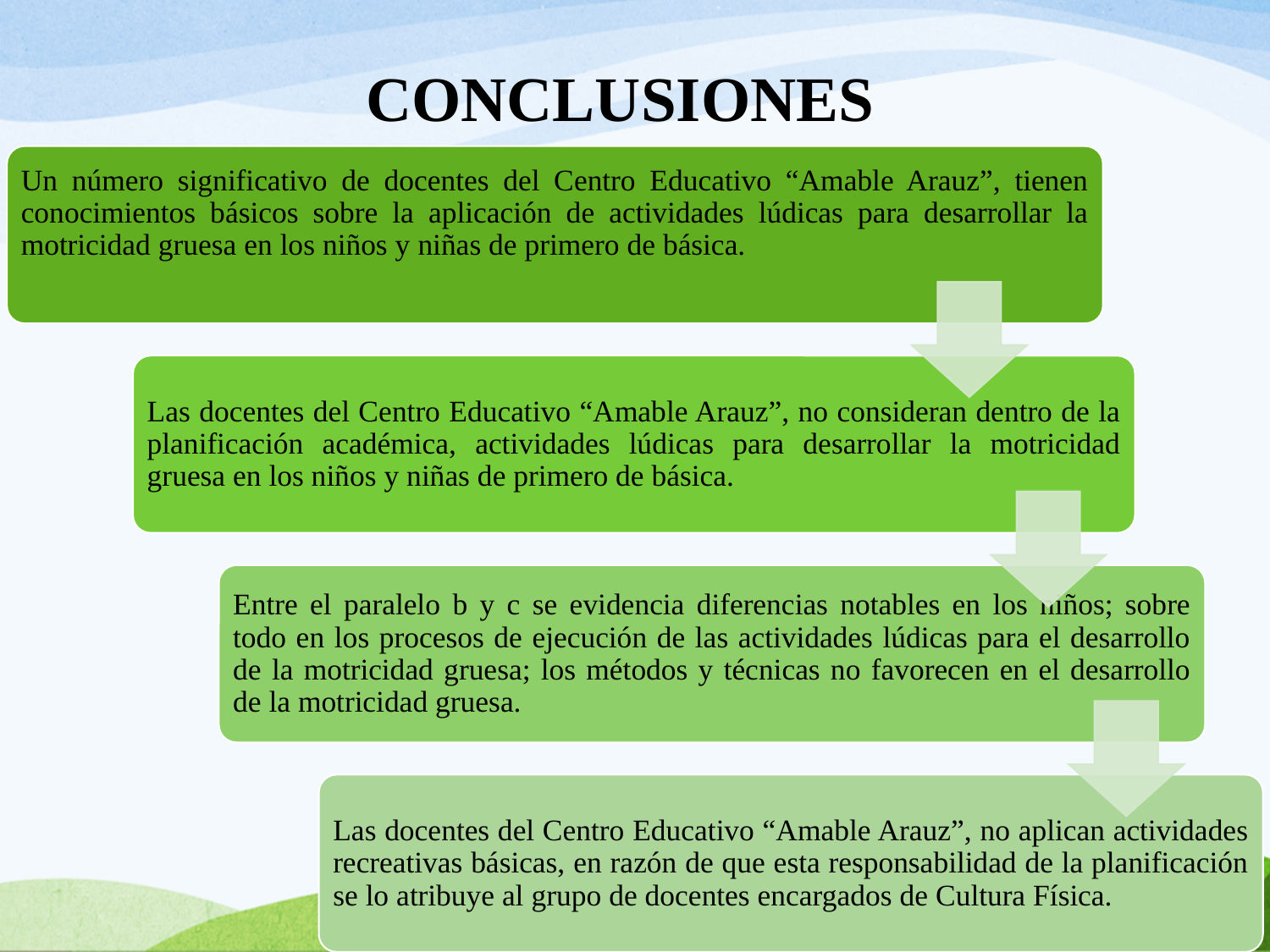

# CONCLUSIONES
Un número significativo de docentes del Centro Educativo “Amable Arauz”, tienen conocimientos básicos sobre la aplicación de actividades lúdicas para desarrollar la motricidad gruesa en los niños y niñas de primero de básica.

Las docentes del Centro Educativo “Amable Arauz”, no consideran dentro de la planificación académica, actividades lúdicas para desarrollar la motricidad gruesa en los niños y niñas de primero de básica.
Entre el paralelo b y c se evidencia diferencias notables en los niños; sobre todo en los procesos de ejecución de las actividades lúdicas para el desarrollo de la motricidad gruesa; los métodos y técnicas no favorecen en el desarrollo de la motricidad gruesa.
Las docentes del Centro Educativo “Amable Arauz”, no aplican actividades recreativas básicas, en razón de que esta responsabilidad de la planificación se lo atribuye al grupo de docentes encargados de Cultura Física.